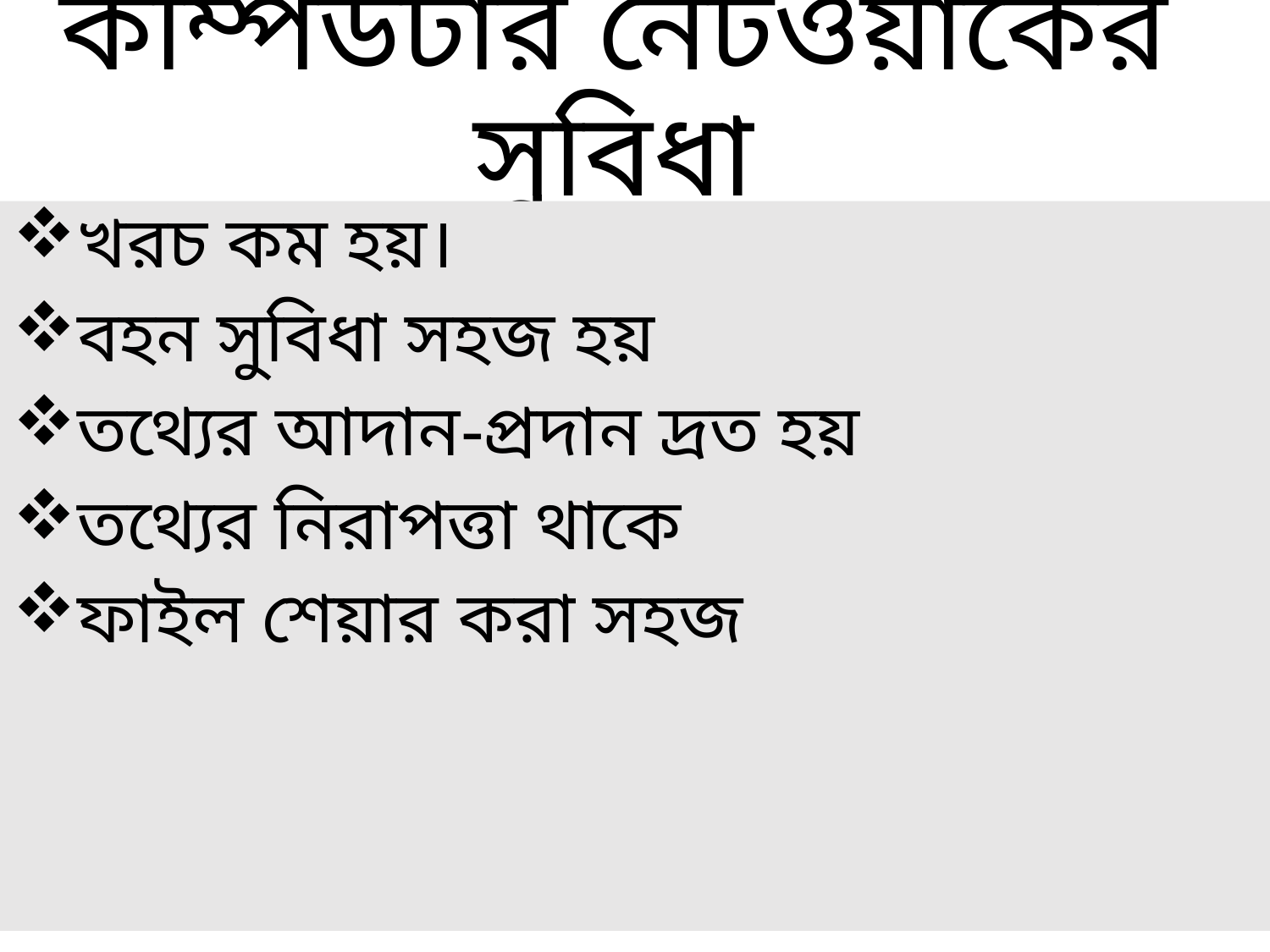

# কম্পিউটার নেটওয়ার্কের সুবিধা
খরচ কম হয়।
বহন সুবিধা সহজ হয়
তথ্যের আদান-প্রদান দ্রত হয়
তথ্যের নিরাপত্তা থাকে
ফাইল শেয়ার করা সহজ